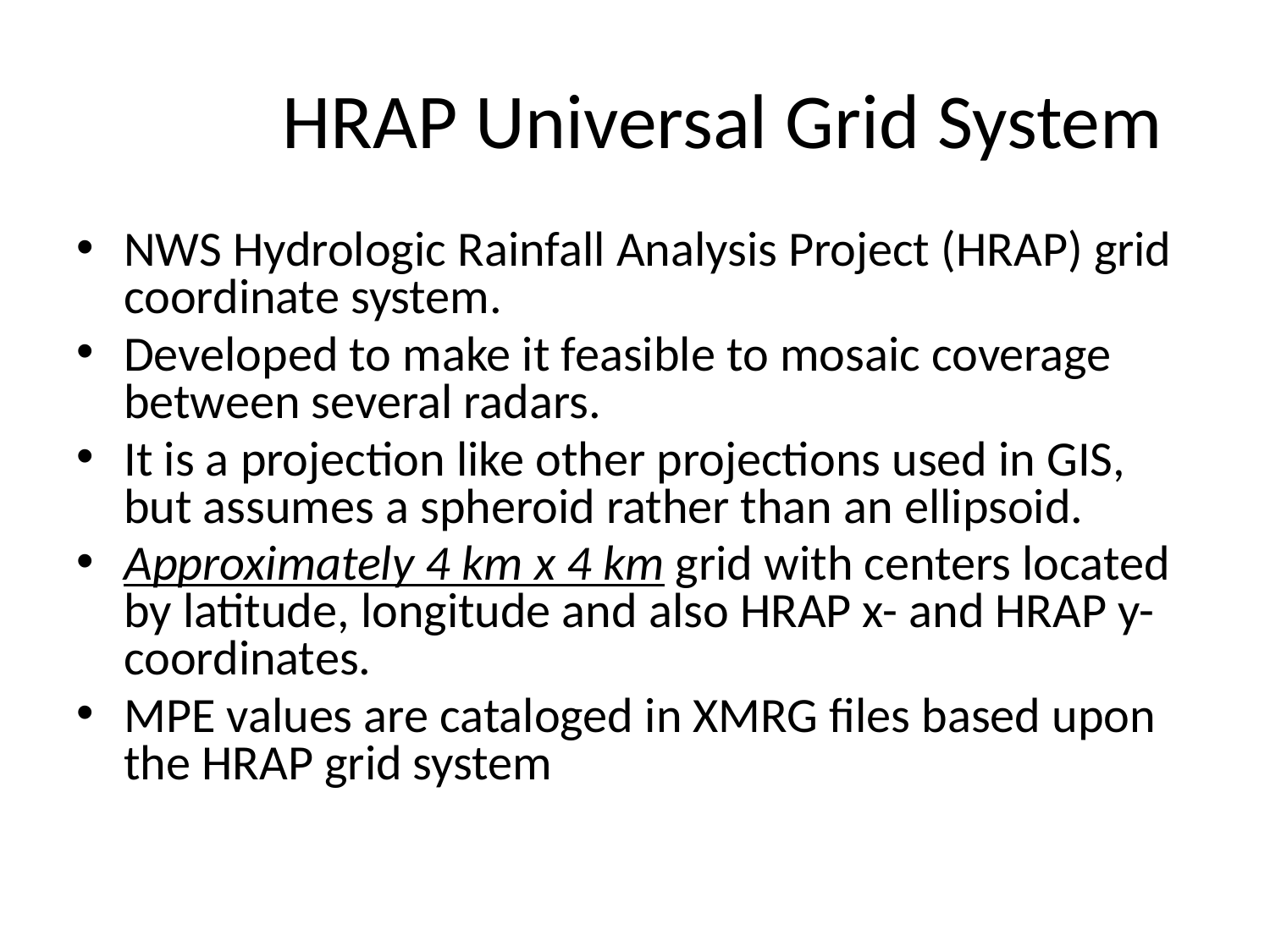

# HRAP Universal Grid System
NWS Hydrologic Rainfall Analysis Project (HRAP) grid coordinate system.
Developed to make it feasible to mosaic coverage between several radars.
It is a projection like other projections used in GIS, but assumes a spheroid rather than an ellipsoid.
Approximately 4 km x 4 km grid with centers located by latitude, longitude and also HRAP x- and HRAP y-coordinates.
MPE values are cataloged in XMRG files based upon the HRAP grid system